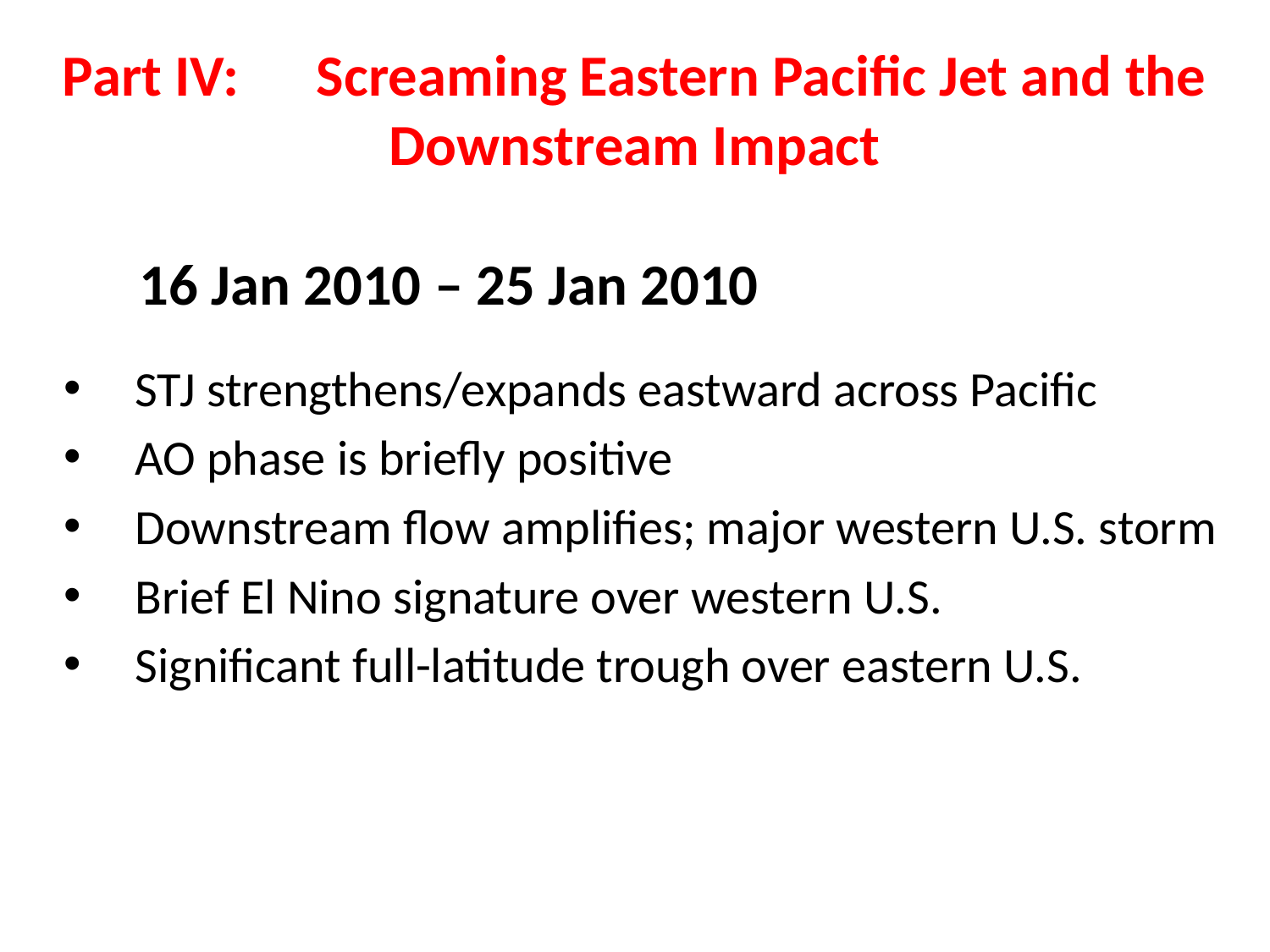

Part IV: 	Screaming Eastern Pacific Jet and the Downstream Impact

	16 Jan 2010 – 25 Jan 2010
STJ strengthens/expands eastward across Pacific
AO phase is briefly positive
Downstream flow amplifies; major western U.S. storm
Brief El Nino signature over western U.S.
Significant full-latitude trough over eastern U.S.